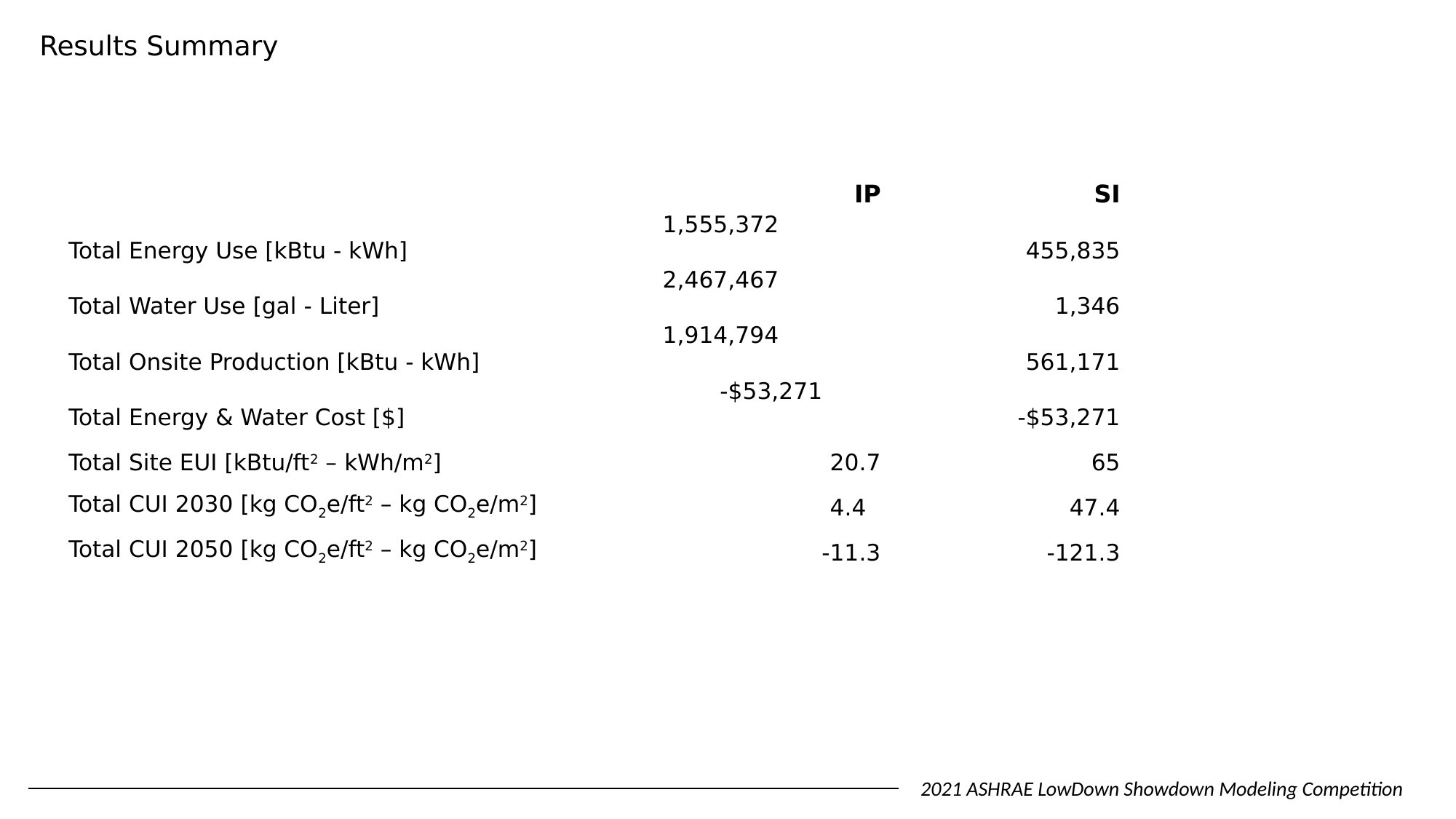

# Results Summary
|  | IP | SI |
| --- | --- | --- |
| Total Energy Use [kBtu - kWh] | 1,555,372 | 455,835 |
| Total Water Use [gal - Liter] | 2,467,467 | 1,346 |
| Total Onsite Production [kBtu - kWh] | 1,914,794 | 561,171 |
| Total Energy & Water Cost [$] | -$53,271 | -$53,271 |
| Total Site EUI [kBtu/ft2 – kWh/m2] | 20.7 | 65 |
| Total CUI 2030 [kg CO2e/ft2 – kg CO2e/m2] | 4.4 | 47.4 |
| Total CUI 2050 [kg CO2e/ft2 – kg CO2e/m2] | -11.3 | -121.3 |
2021 ASHRAE LowDown Showdown Modeling Competition